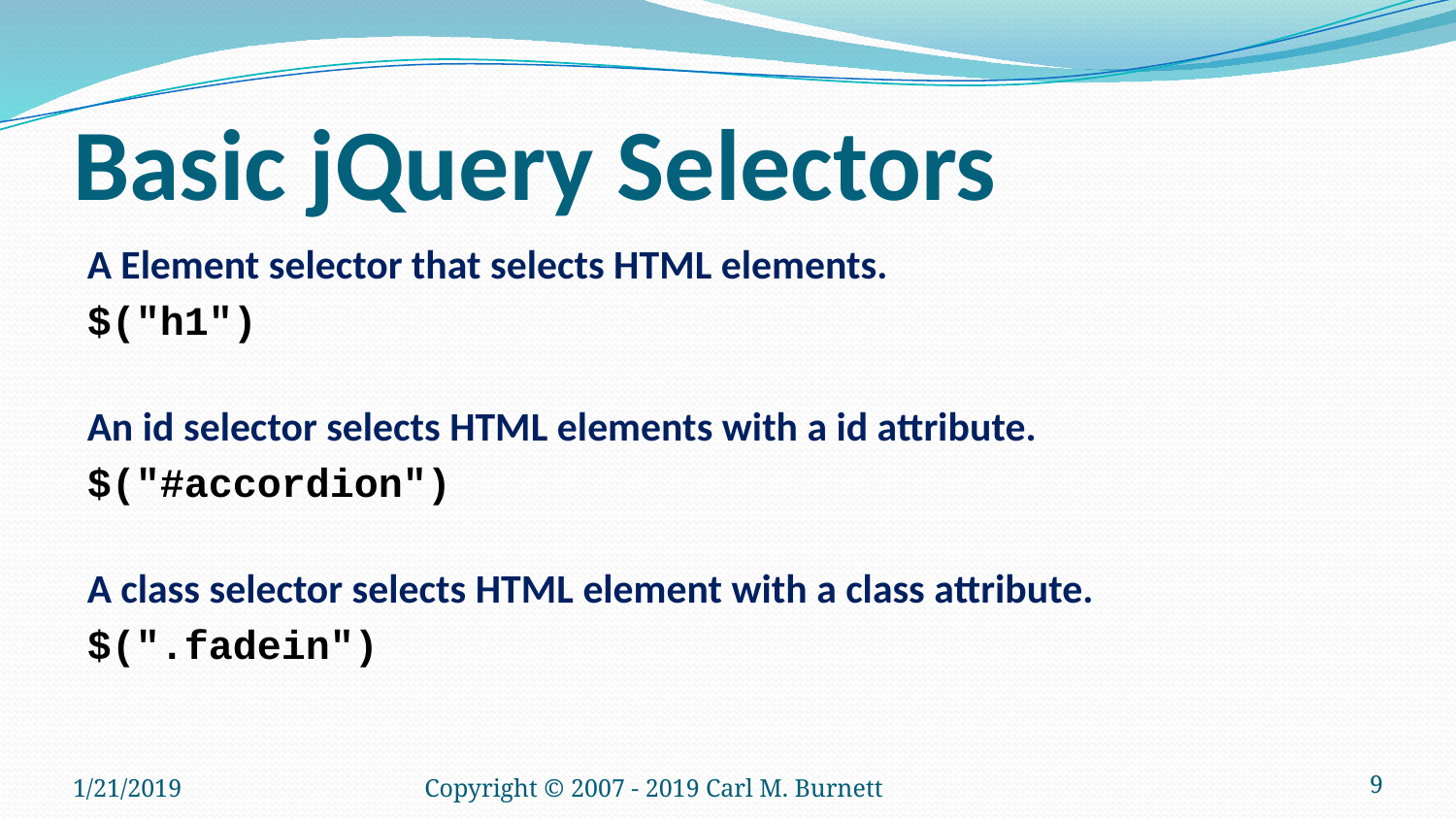

# Basic jQuery Selectors
A Element selector that selects HTML elements.
$("h1")
An id selector selects HTML elements with a id attribute.
$("#accordion")
A class selector selects HTML element with a class attribute.
$(".fadein")

1/21/2019
Copyright © 2007 - 2019 Carl M. Burnett
9